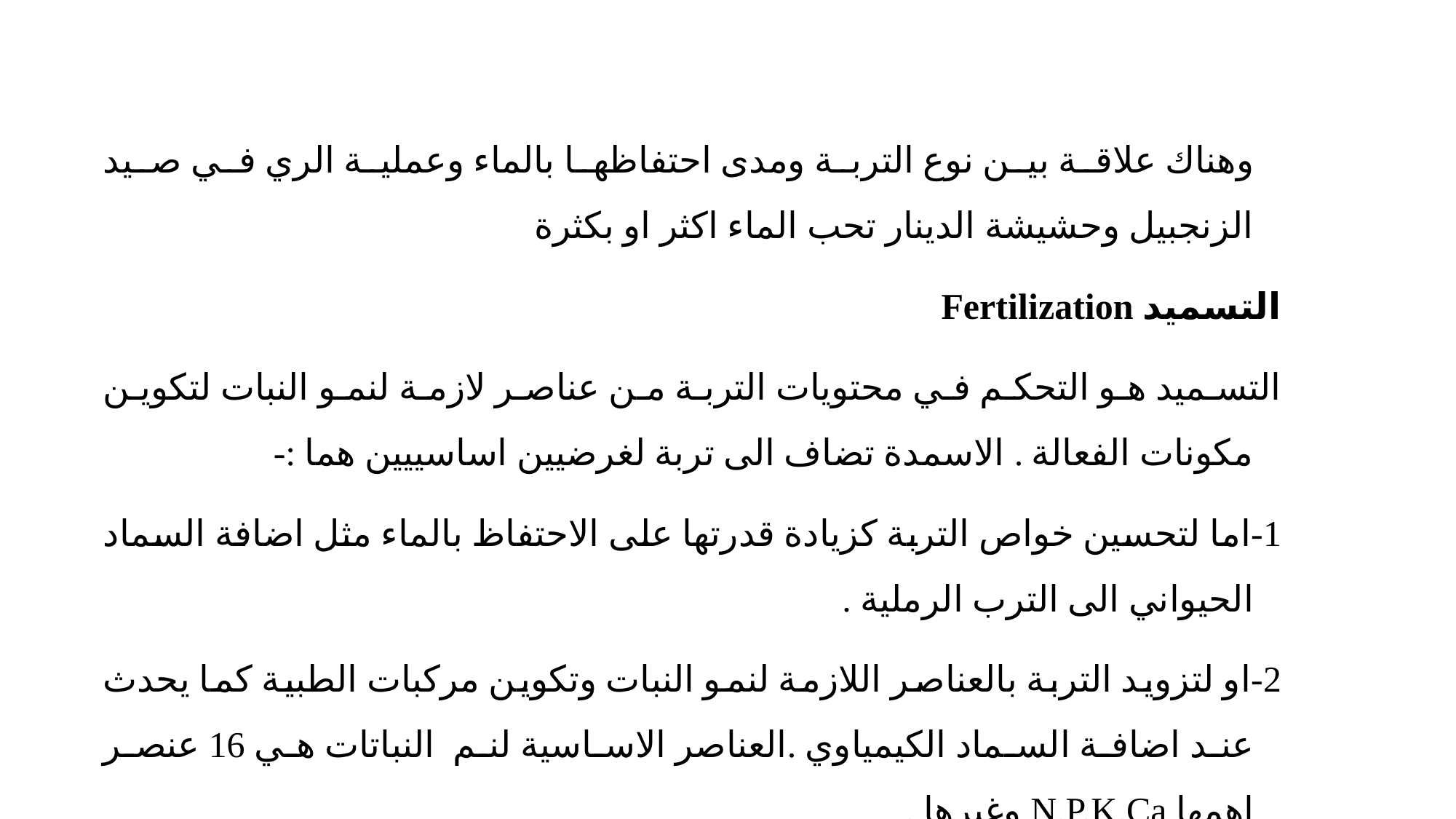

وهناك علاقة بين نوع التربة ومدى احتفاظها بالماء وعملية الري في صيد الزنجبيل وحشيشة الدينار تحب الماء اكثر او بكثرة
التسميد Fertilization
التسميد هو التحكم في محتويات التربة من عناصر لازمة لنمو النبات لتكوين مكونات الفعالة . الاسمدة تضاف الى تربة لغرضيين اساسييين هما :-
1-اما لتحسين خواص التربة كزيادة قدرتها على الاحتفاظ بالماء مثل اضافة السماد الحيواني الى الترب الرملية .
2-او لتزويد التربة بالعناصر اللازمة لنمو النبات وتكوين مركبات الطبية كما يحدث عند اضافة السماد الكيمياوي .العناصر الاساسية لنم  النباتات هي 16 عنصر اهمها N,P,K,Ca وغيرها .